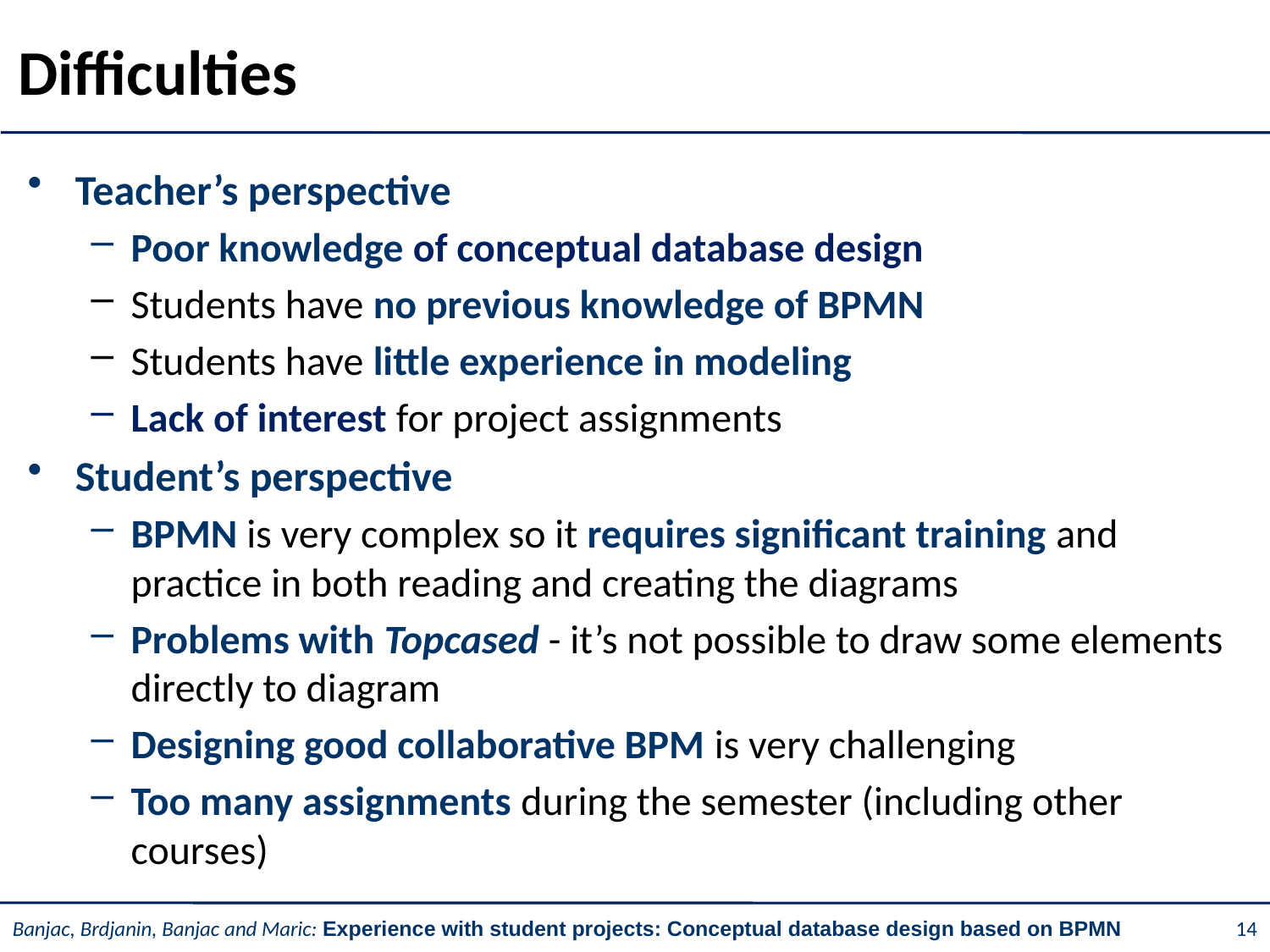

# Difficulties
Teacher’s perspective
Poor knowledge of conceptual database design
Students have no previous knowledge of BPMN
Students have little experience in modeling
Lack of interest for project assignments
Student’s perspective
BPMN is very complex so it requires significant training and practice in both reading and creating the diagrams
Problems with Topcased - it’s not possible to draw some elements directly to diagram
Designing good collaborative BPM is very challenging
Too many assignments during the semester (including other courses)
14